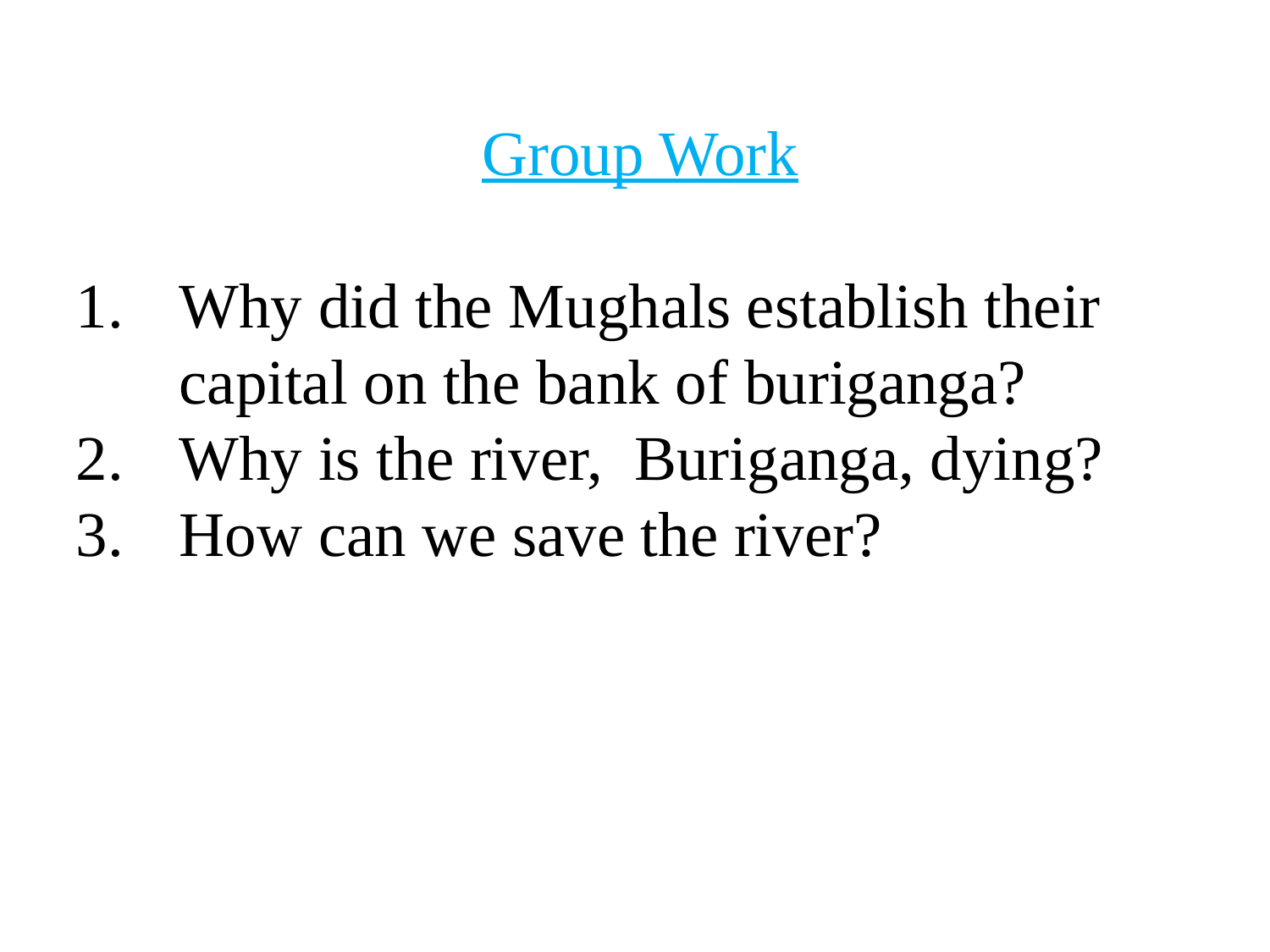

Group Work

Why did the Mughals establish their capital on the bank of buriganga?
Why is the river,  Buriganga, dying?
How can we save the river?